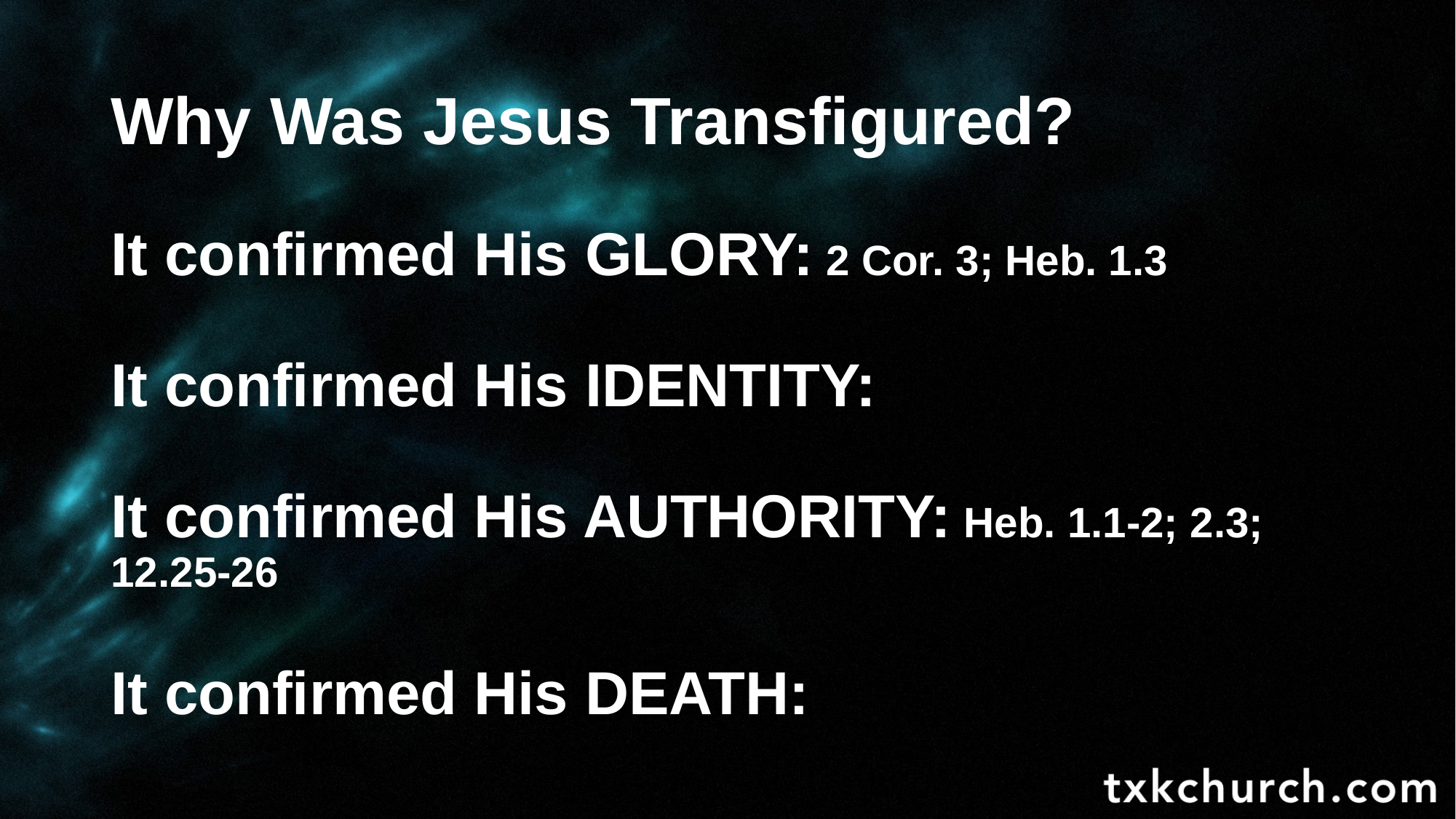

# Why Was Jesus Transfigured?
It confirmed His GLORY: 2 Cor. 3; Heb. 1.3

It confirmed His IDENTITY:

It confirmed His AUTHORITY: Heb. 1.1-2; 2.3; 12.25-26

It confirmed His DEATH: